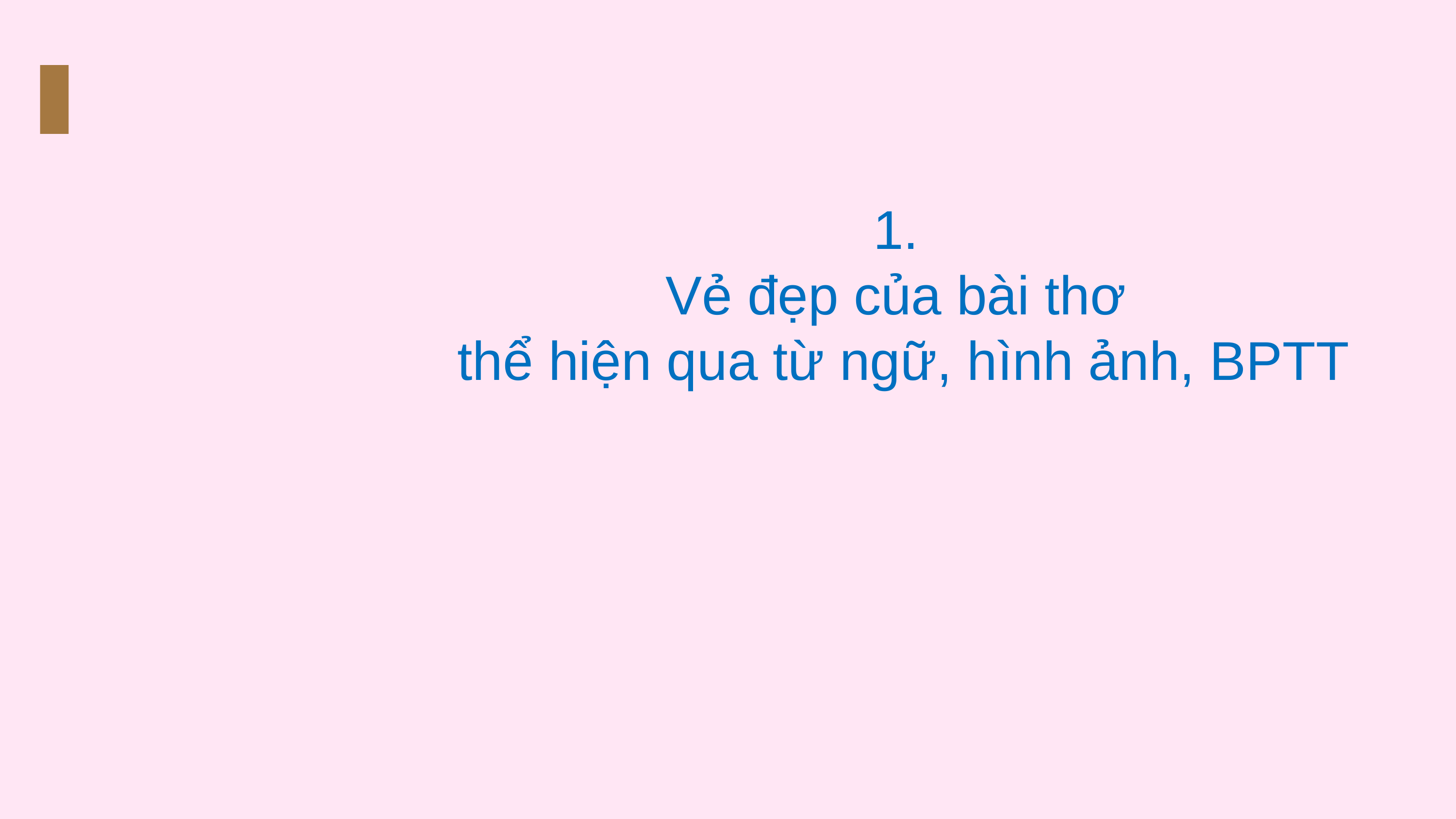

1.
Vẻ đẹp của bài thơ
thể hiện qua từ ngữ, hình ảnh, BPTT